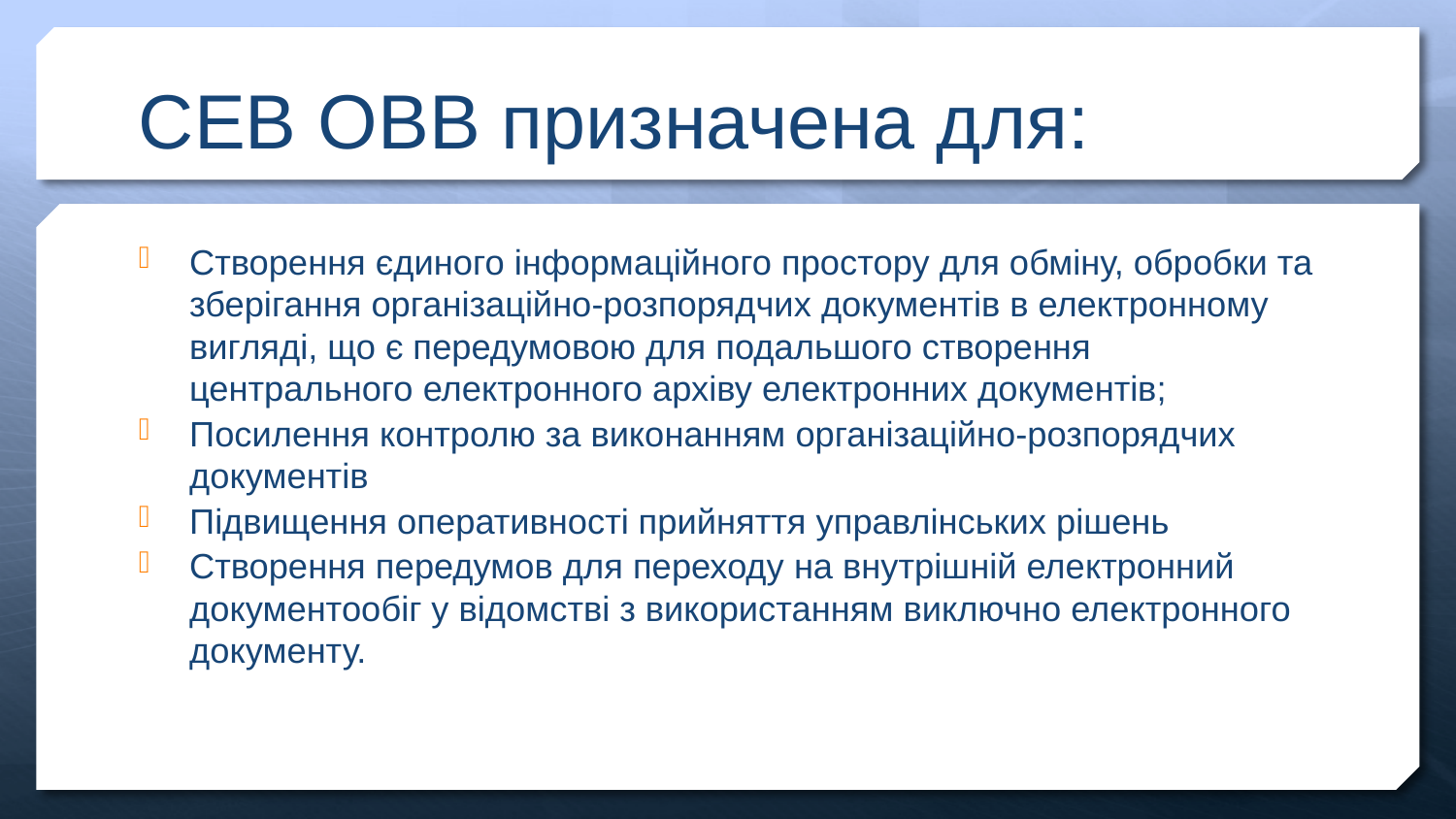

# СЕВ ОВВ призначена для:
Створення єдиного інформаційного простору для обміну, обробки та зберігання організаційно-розпорядчих документів в електронному вигляді, що є передумовою для подальшого створення центрального електронного архіву електронних документів;
Посилення контролю за виконанням організаційно-розпорядчих документів
Підвищення оперативності прийняття управлінських рішень
Створення передумов для переходу на внутрішній електронний документообіг у відомстві з використанням виключно електронного документу.